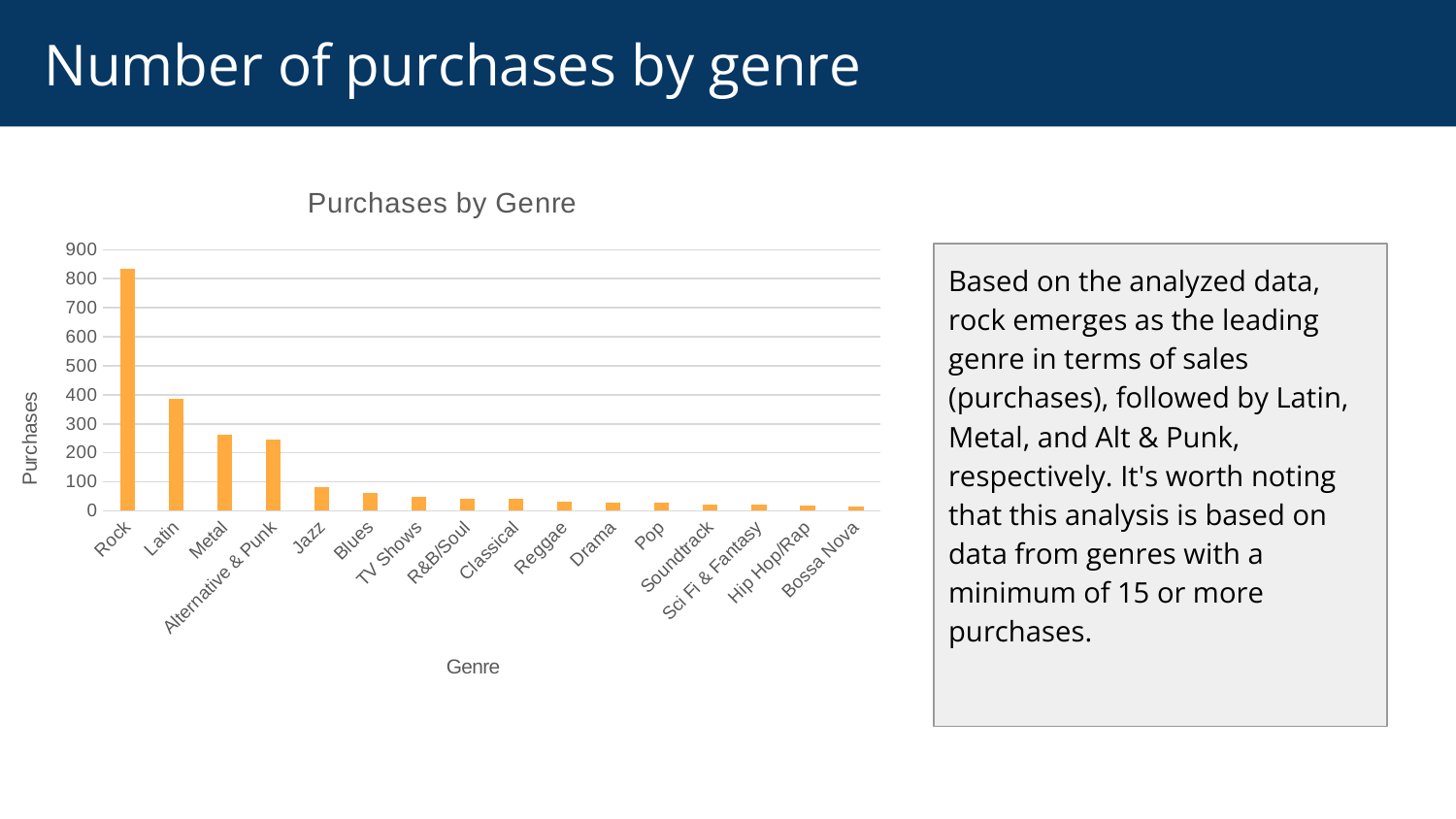

# Number of purchases by genre

### Chart: Purchases by Genre

| Category | Purchases |
|---|---|
| Rock | 835.0 |
| Latin | 386.0 |
| Metal | 264.0 |
| Alternative & Punk | 244.0 |
| Jazz | 80.0 |
| Blues | 61.0 |
| TV Shows | 47.0 |
| R&B/Soul | 41.0 |
| Classical | 41.0 |
| Reggae | 30.0 |
| Drama | 29.0 |
| Pop | 28.0 |
| Soundtrack | 20.0 |
| Sci Fi & Fantasy | 20.0 |
| Hip Hop/Rap | 17.0 |
| Bossa Nova | 15.0 |
Based on the analyzed data, rock emerges as the leading genre in terms of sales (purchases), followed by Latin, Metal, and Alt & Punk, respectively. It's worth noting that this analysis is based on data from genres with a minimum of 15 or more purchases.